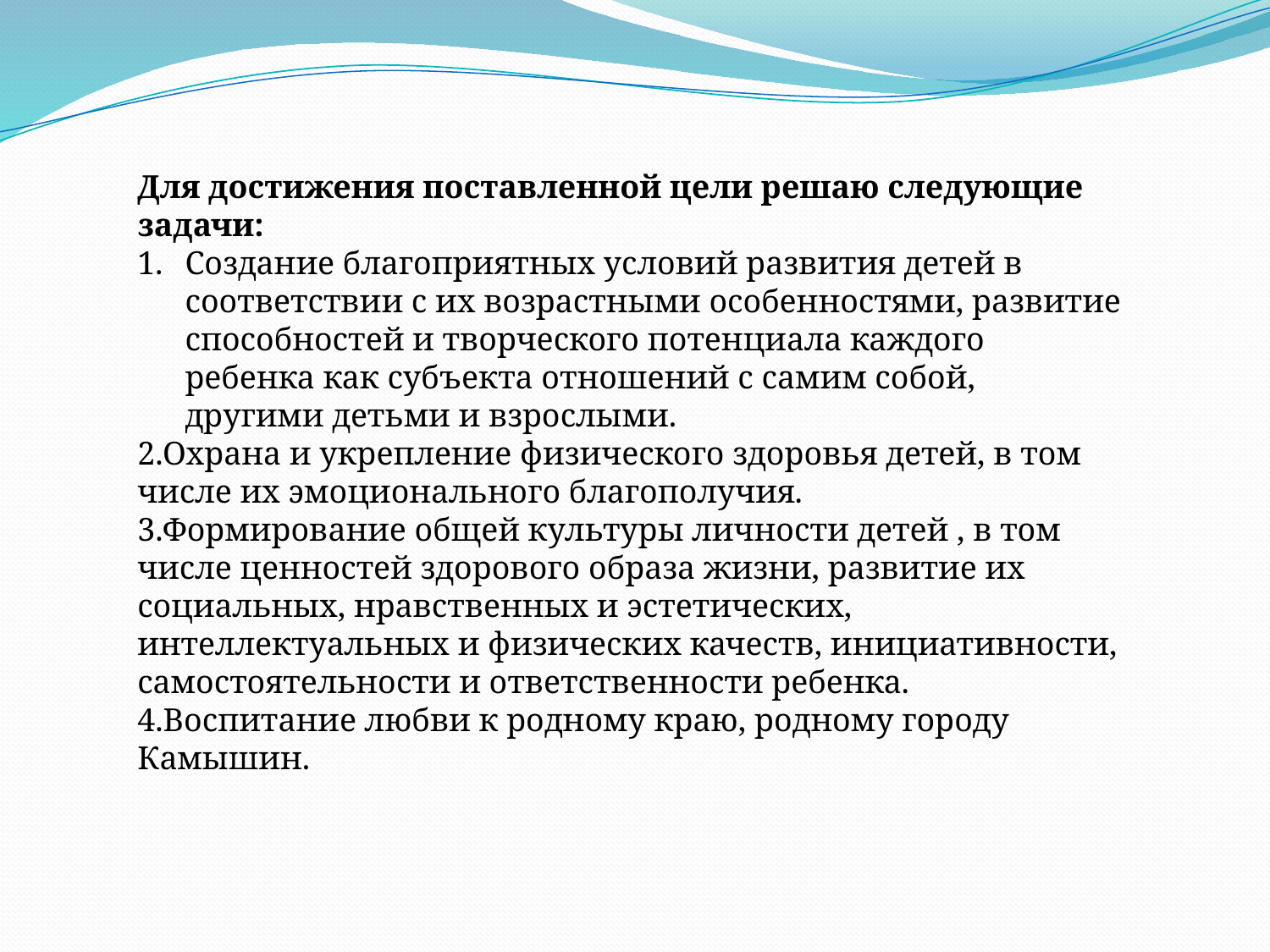

Для достижения поставленной цели решаю следующие задачи:
Создание благоприятных условий развития детей в соответствии с их возрастными особенностями, развитие способностей и творческого потенциала каждого ребенка как субъекта отношений с самим собой, другими детьми и взрослыми.
2.Охрана и укрепление физического здоровья детей, в том числе их эмоционального благополучия.
3.Формирование общей культуры личности детей , в том числе ценностей здорового образа жизни, развитие их социальных, нравственных и эстетических, интеллектуальных и физических качеств, инициативности, самостоятельности и ответственности ребенка.
4.Воспитание любви к родному краю, родному городу Камышин.